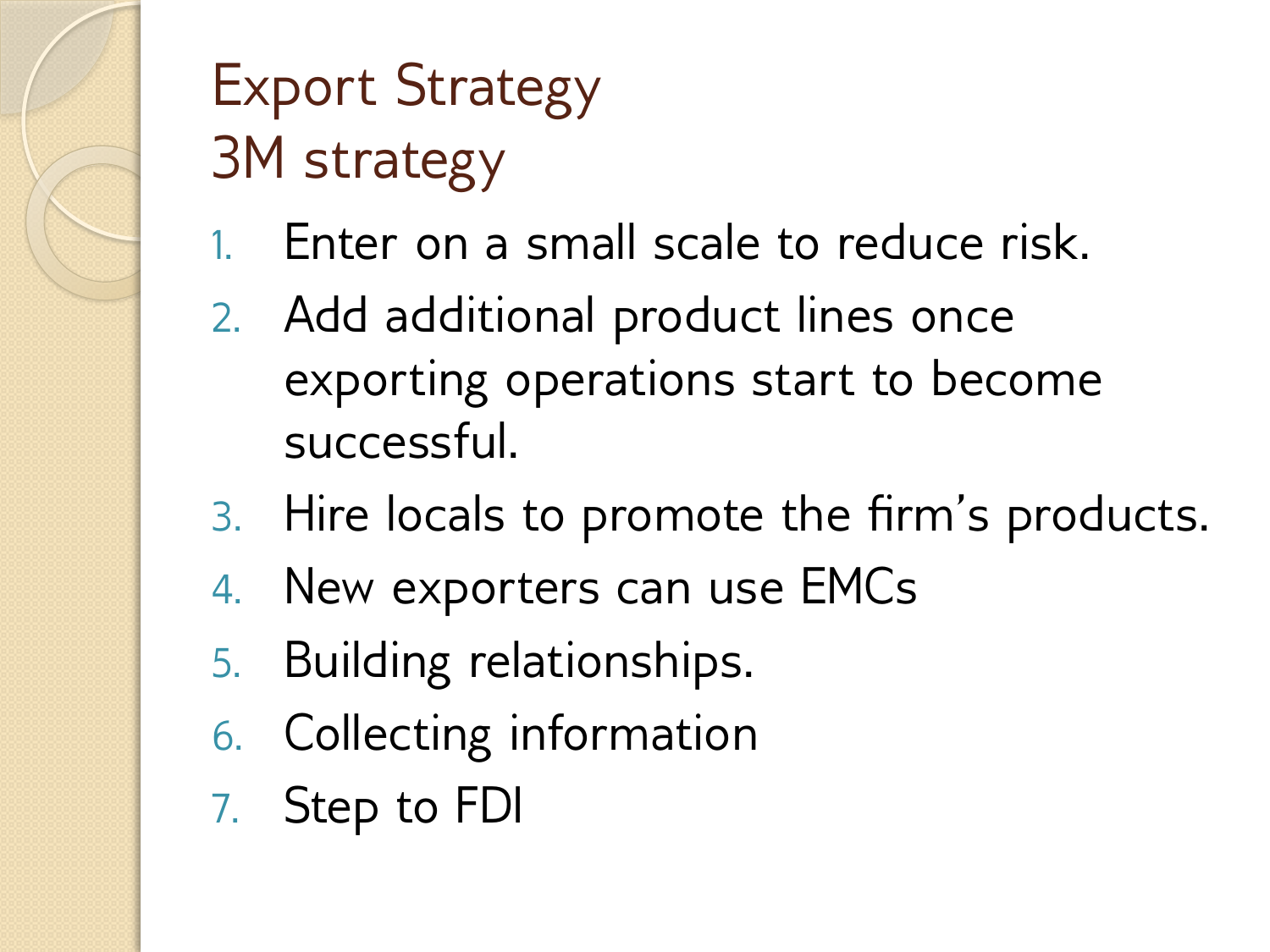

# Export Strategy 3M strategy
Enter on a small scale to reduce risk.
Add additional product lines once exporting operations start to become successful.
Hire locals to promote the firm’s products.
New exporters can use EMCs
Building relationships.
Collecting information
Step to FDI